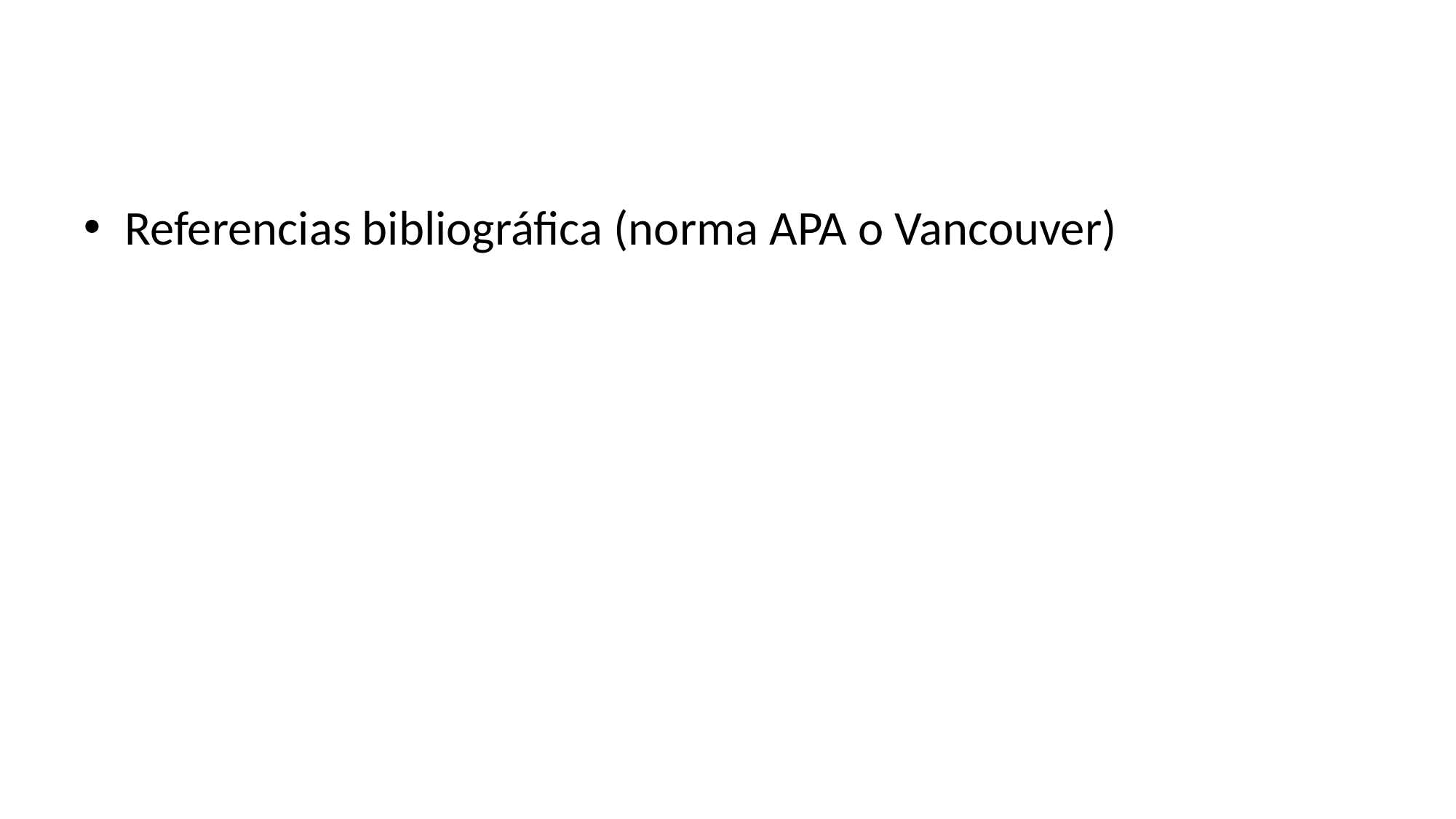

#
Referencias bibliográfica (norma APA o Vancouver)